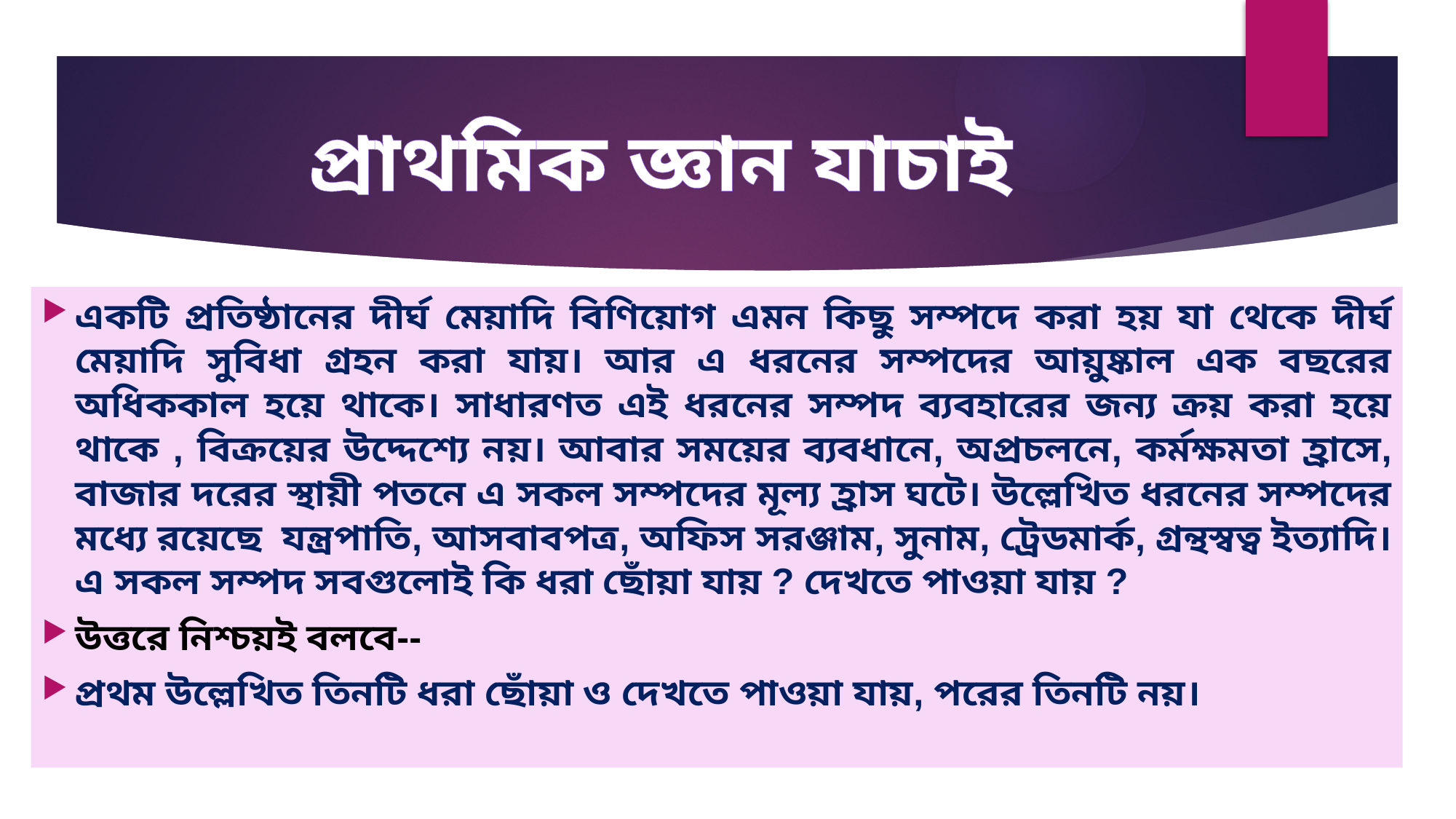

# প্রাথমিক জ্ঞান যাচাই
একটি প্রতিষ্ঠানের দীর্ঘ মেয়াদি বিণিয়োগ এমন কিছু সম্পদে করা হয় যা থেকে দীর্ঘ মেয়াদি সুবিধা গ্রহন করা যায়। আর এ ধরনের সম্পদের আয়ুষ্কাল এক বছরের অধিককাল হয়ে থাকে। সাধারণত এই ধরনের সম্পদ ব্যবহারের জন্য ক্রয় করা হয়ে থাকে , বিক্রয়ের উদ্দেশ্যে নয়। আবার সময়ের ব্যবধানে, অপ্রচলনে, কর্মক্ষমতা হ্রাসে, বাজার দরের স্থায়ী পতনে এ সকল সম্পদের মূল্য হ্রাস ঘটে। উল্লেখিত ধরনের সম্পদের মধ্যে রয়েছে  যন্ত্রপাতি, আসবাবপত্র, অফিস সরঞ্জাম, সুনাম, ট্রেডমার্ক, গ্রন্থস্বত্ব ইত্যাদি। এ সকল সম্পদ সবগুলোই কি ধরা ছোঁয়া যায় ? দেখতে পাওয়া যায় ?
উত্তরে নিশ্চয়ই বলবে--
প্রথম উল্লেখিত তিনটি ধরা ছোঁয়া ও দেখতে পাওয়া যায়, পরের তিনটি নয়।